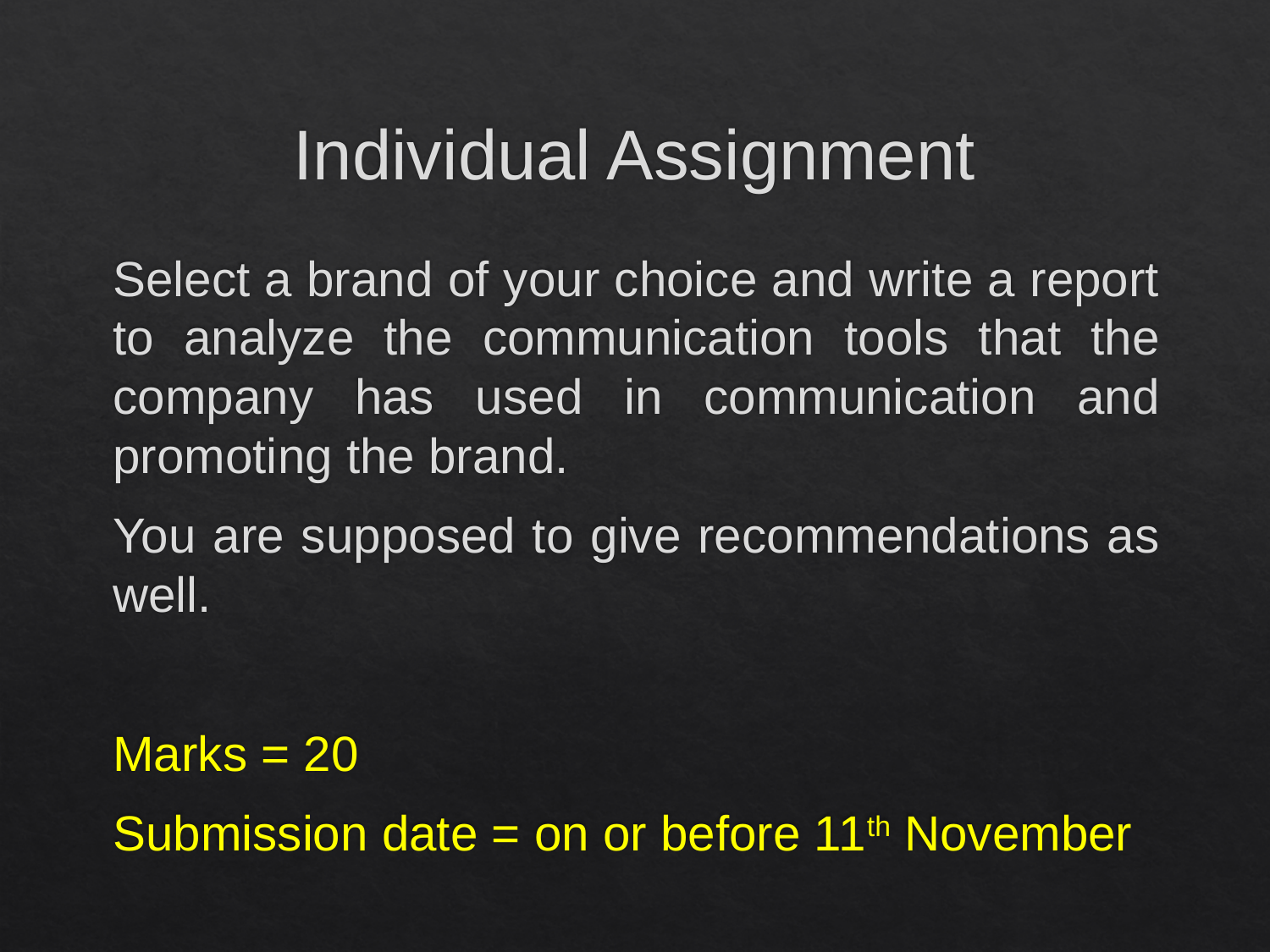

# Individual Assignment
Select a brand of your choice and write a report to analyze the communication tools that the company has used in communication and promoting the brand.
You are supposed to give recommendations as well.

Marks = 20
Submission date = on or before 11th November